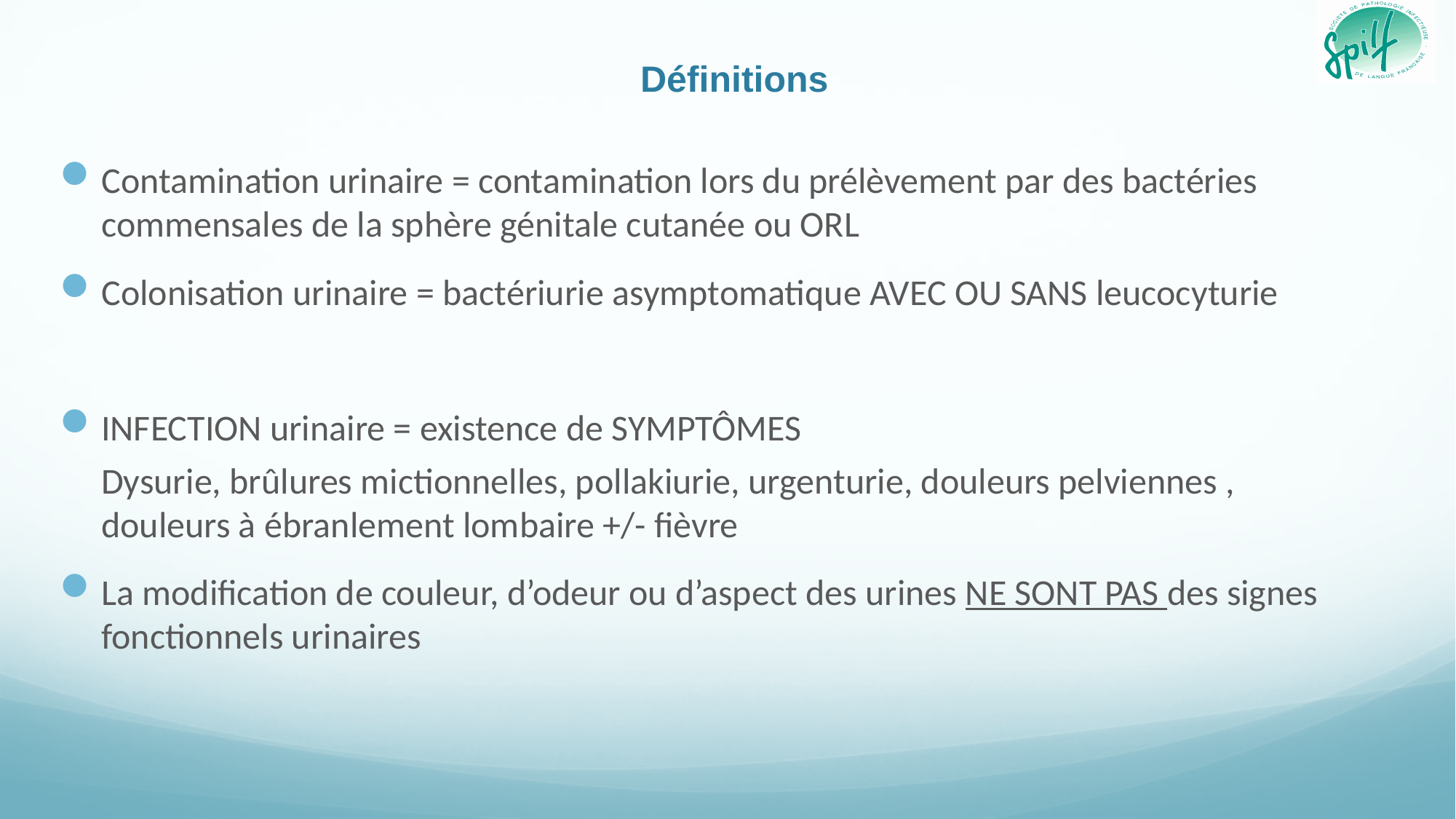

# Définitions
Contamination urinaire = contamination lors du prélèvement par des bactéries commensales de la sphère génitale cutanée ou ORL
Colonisation urinaire = bactériurie asymptomatique AVEC OU SANS leucocyturie

INFECTION urinaire = existence de SYMPTÔMES
Dysurie, brûlures mictionnelles, pollakiurie, urgenturie, douleurs pelviennes , douleurs à ébranlement lombaire +/- fièvre
La modification de couleur, d’odeur ou d’aspect des urines NE SONT PAS des signes fonctionnels urinaires